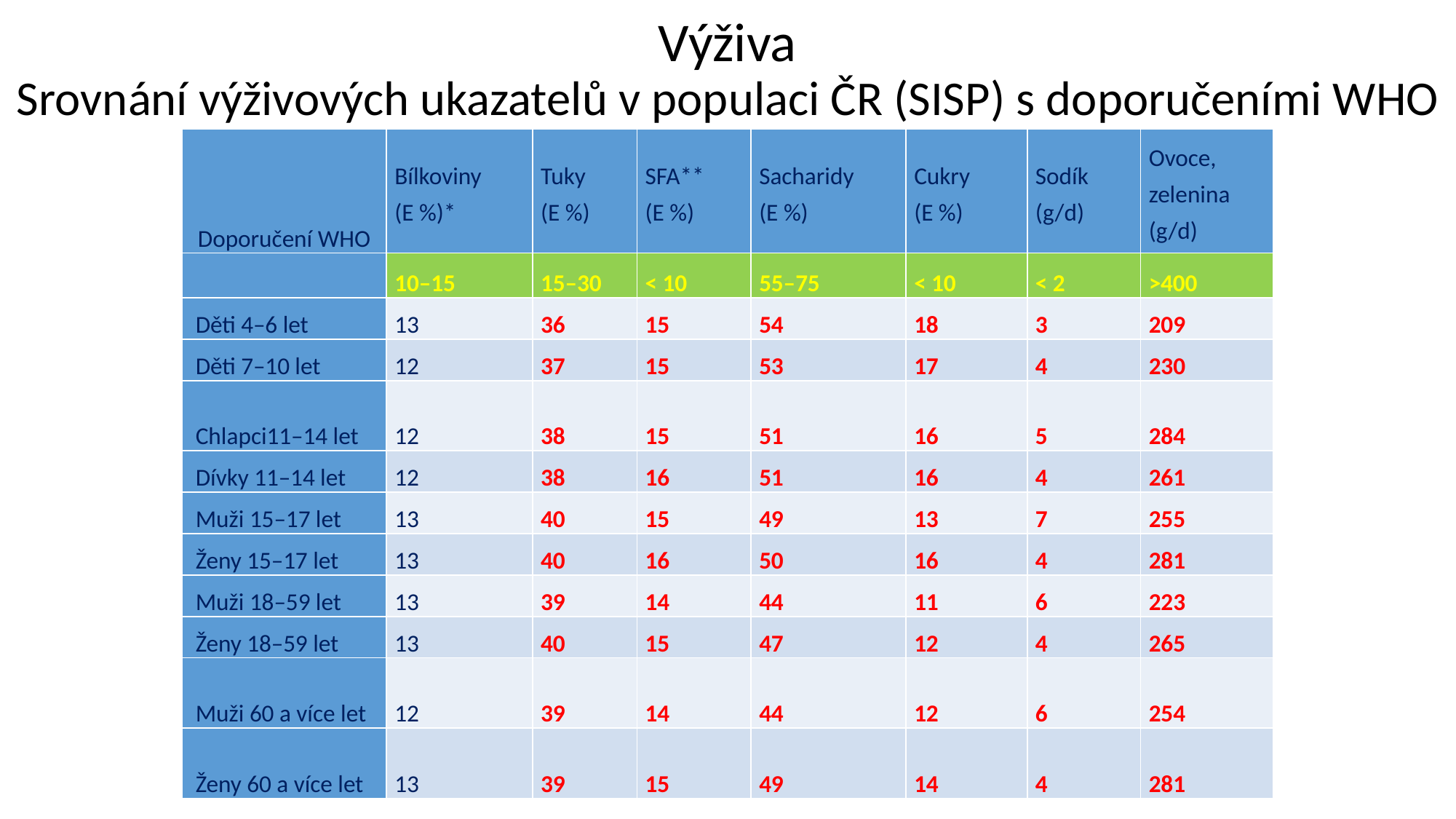

# Výživa Srovnání výživových ukazatelů v populaci ČR (SISP) s doporučeními WHO
| Doporučení WHO | Bílkoviny (E %)\* | Tuky (E %) | SFA\*\* (E %) | Sacharidy (E %) | Cukry (E %) | Sodík (g/d) | Ovoce, zelenina (g/d) |
| --- | --- | --- | --- | --- | --- | --- | --- |
|  | 10–15 | 15–30 | < 10 | 55–75 | < 10 | < 2 | >400 |
| Děti 4–6 let | 13 | 36 | 15 | 54 | 18 | 3 | 209 |
| Děti 7–10 let | 12 | 37 | 15 | 53 | 17 | 4 | 230 |
| Chlapci11–14 let | 12 | 38 | 15 | 51 | 16 | 5 | 284 |
| Dívky 11–14 let | 12 | 38 | 16 | 51 | 16 | 4 | 261 |
| Muži 15–17 let | 13 | 40 | 15 | 49 | 13 | 7 | 255 |
| Ženy 15–17 let | 13 | 40 | 16 | 50 | 16 | 4 | 281 |
| Muži 18–59 let | 13 | 39 | 14 | 44 | 11 | 6 | 223 |
| Ženy 18–59 let | 13 | 40 | 15 | 47 | 12 | 4 | 265 |
| Muži 60 a více let | 12 | 39 | 14 | 44 | 12 | 6 | 254 |
| Ženy 60 a více let | 13 | 39 | 15 | 49 | 14 | 4 | 281 |